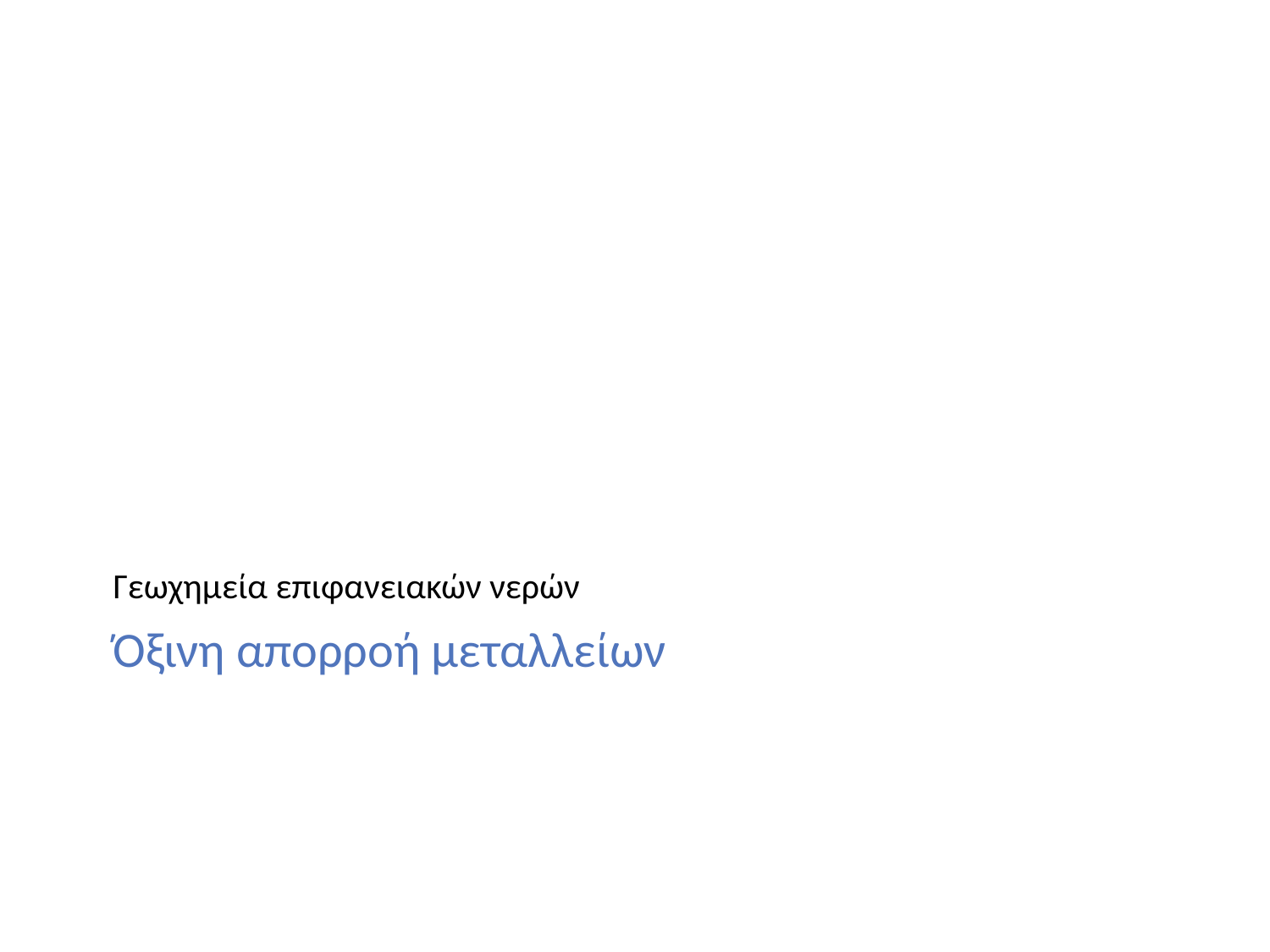

Γεωχημεία επιφανειακών νερών
# Όξινη απορροή μεταλλείων